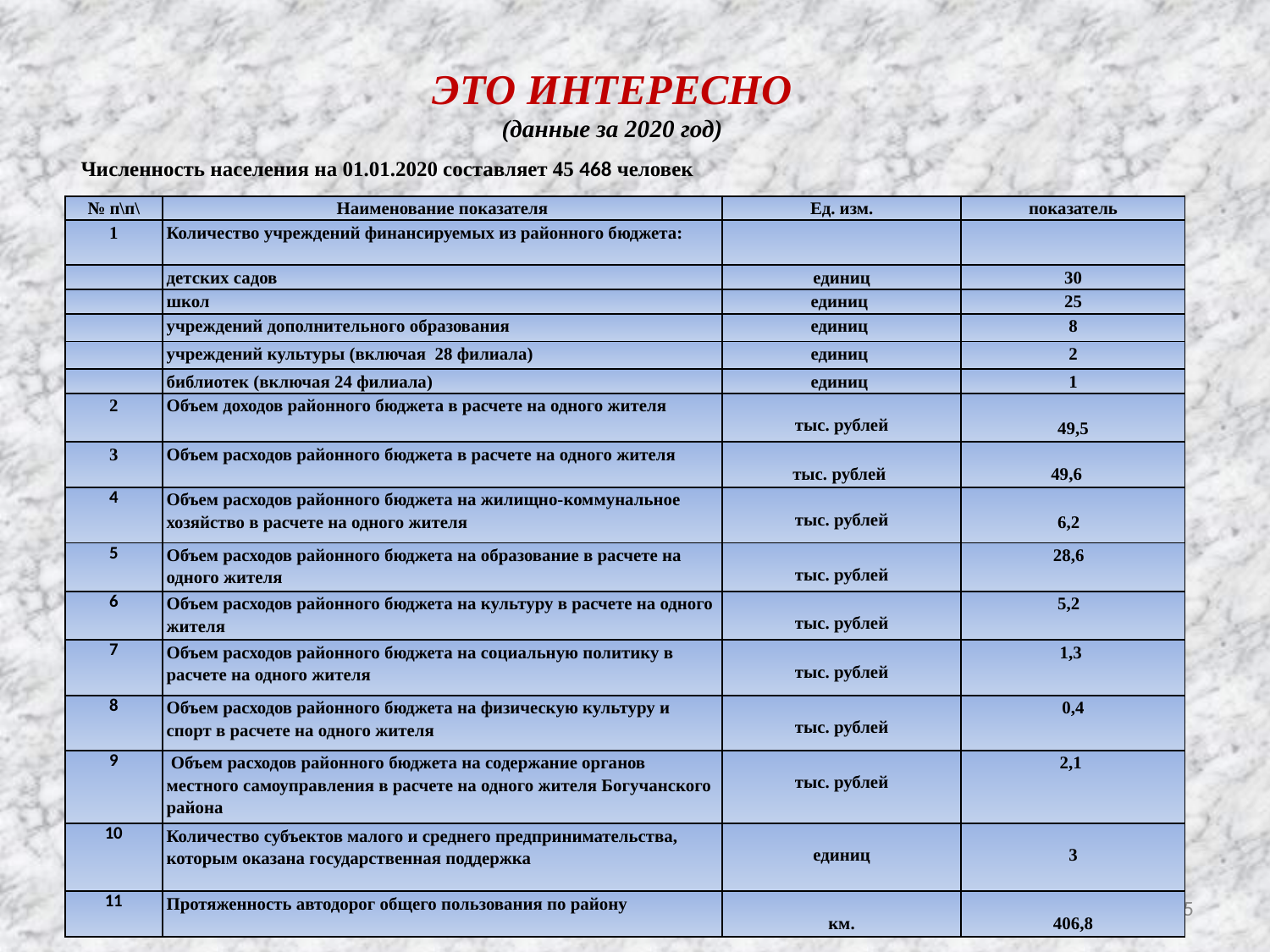

ЭТО ИНТЕРЕСНО
(данные за 2020 год)
Численность населения на 01.01.2020 составляет 45 468 человек
| № п\п\ | Наименование показателя | Ед. изм. | показатель |
| --- | --- | --- | --- |
| 1 | Количество учреждений финансируемых из районного бюджета: |  |  |
|  | детских садов | единиц | 30 |
|  | школ | единиц | 25 |
|  | учреждений дополнительного образования | единиц | 8 |
|  | учреждений культуры (включая 28 филиала) | единиц | 2 |
|  | библиотек (включая 24 филиала) | единиц | 1 |
| 2 | Объем доходов районного бюджета в расчете на одного жителя | тыс. рублей | 49,5 |
| 3 | Объем расходов районного бюджета в расчете на одного жителя | тыс. рублей | 49,6 |
| 4 | Объем расходов районного бюджета на жилищно-коммунальное хозяйство в расчете на одного жителя | тыс. рублей | 6,2 |
| 5 | Объем расходов районного бюджета на образование в расчете на одного жителя | тыс. рублей | 28,6 |
| 6 | Объем расходов районного бюджета на культуру в расчете на одного жителя | тыс. рублей | 5,2 |
| 7 | Объем расходов районного бюджета на социальную политику в расчете на одного жителя | тыс. рублей | 1,3 |
| 8 | Объем расходов районного бюджета на физическую культуру и спорт в расчете на одного жителя | тыс. рублей | 0,4 |
| 9 | Объем расходов районного бюджета на содержание органов местного самоуправления в расчете на одного жителя Богучанского района | тыс. рублей | 2,1 |
| 10 | Количество субъектов малого и среднего предпринимательства, которым оказана государственная поддержка | единиц | 3 |
| 11 | Протяженность автодорог общего пользования по району | км. | 406,8 |
45